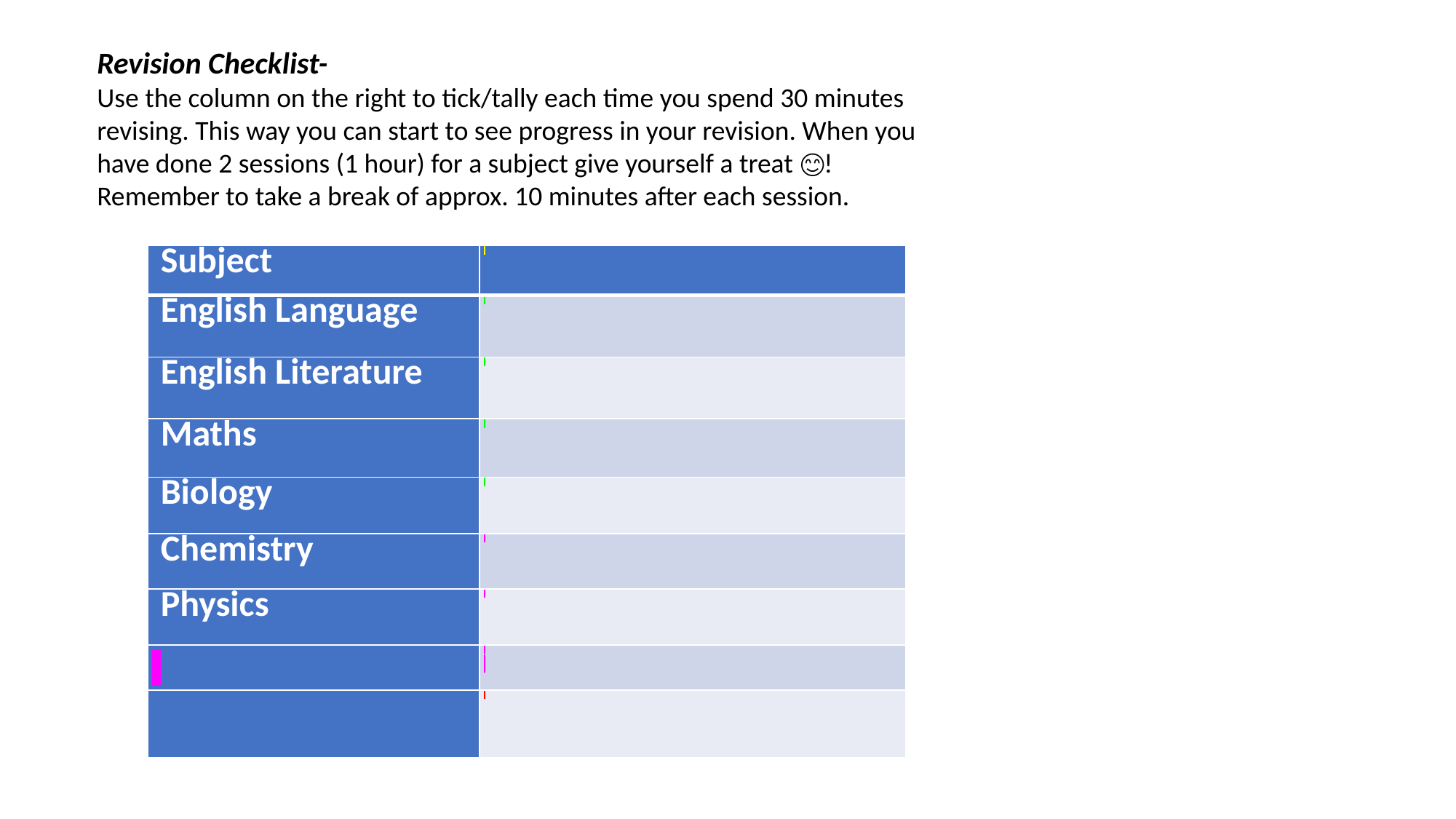

Revision Checklist-
Use the column on the right to tick/tally each time you spend 30 minutes revising. This way you can start to see progress in your revision. When you have done 2 sessions (1 hour) for a subject give yourself a treat 😊!
Remember to take a break of approx. 10 minutes after each session.

| Subject |  |
| --- | --- |
| English Language |  |
| English Literature |  |
| Maths |  |
| Biology |  |
| Chemistry |  |
| Physics |  |
|  |  |
|  |  |